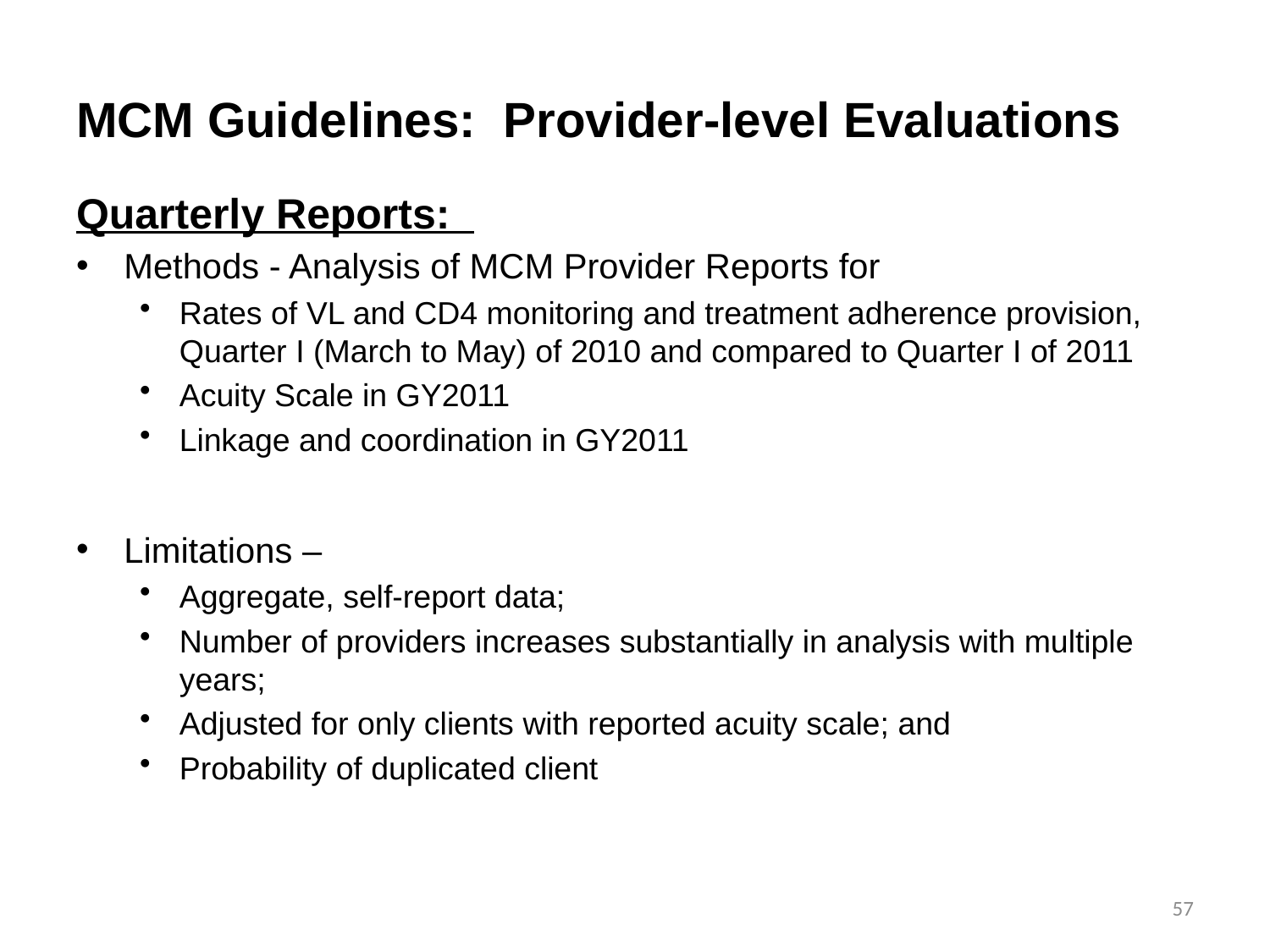

# MCM Guidelines:  Provider-level Evaluations
Quarterly Reports:
Methods - Analysis of MCM Provider Reports for
Rates of VL and CD4 monitoring and treatment adherence provision, Quarter I (March to May) of 2010 and compared to Quarter I of 2011
Acuity Scale in GY2011
Linkage and coordination in GY2011

Limitations –
Aggregate, self-report data;
Number of providers increases substantially in analysis with multiple years;
Adjusted for only clients with reported acuity scale; and
Probability of duplicated client

57